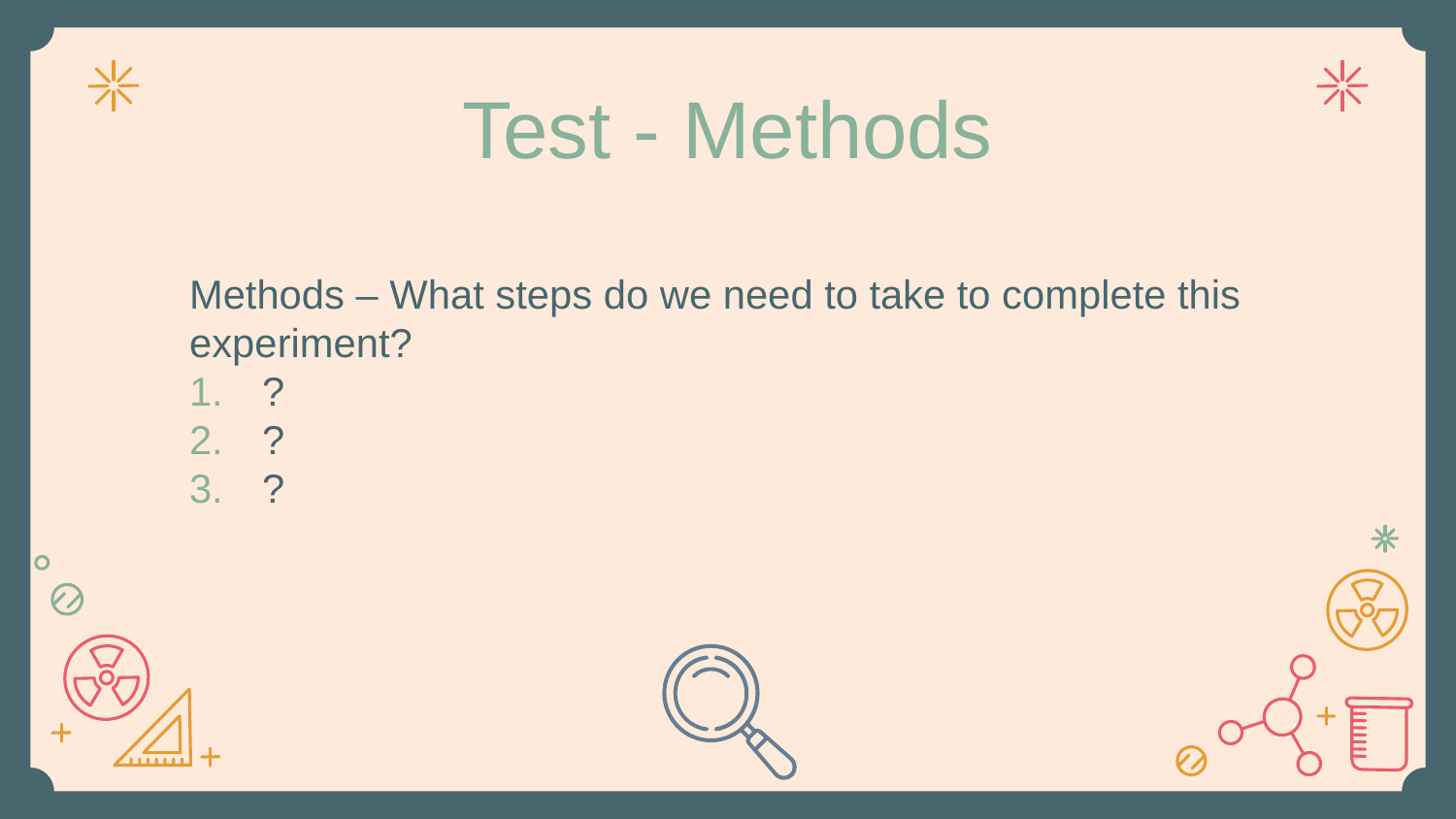

# Test - Methods
Methods – What steps do we need to take to complete this experiment?
?
?
?